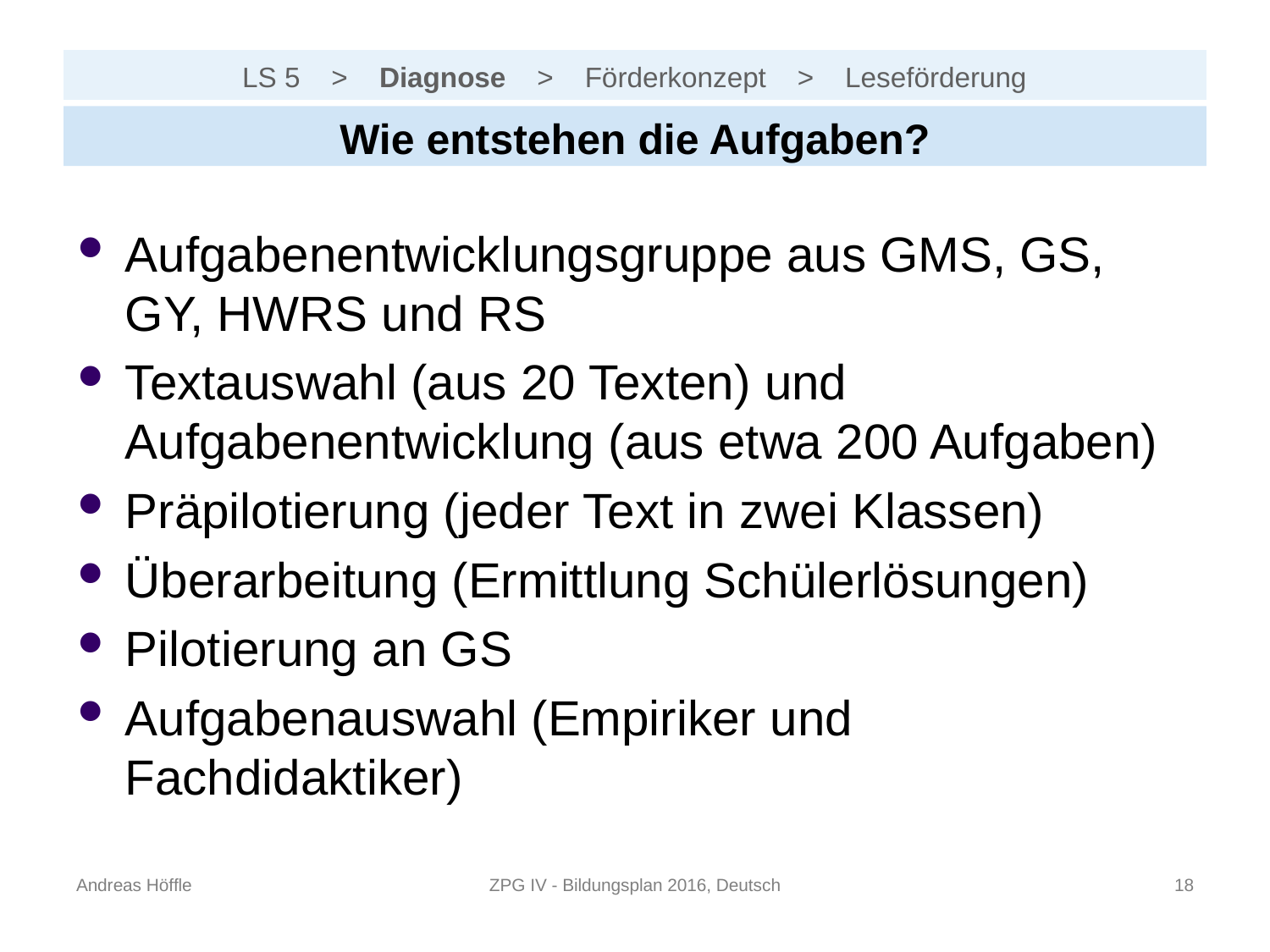

# LS 5    >    Diagnose    >    Förderkonzept    >    Leseförderung
Wie entstehen die Aufgaben?
Aufgabenentwicklungsgruppe aus GMS, GS, GY, HWRS und RS
Textauswahl (aus 20 Texten) und Aufgabenentwicklung (aus etwa 200 Aufgaben)
Präpilotierung (jeder Text in zwei Klassen)
Überarbeitung (Ermittlung Schülerlösungen)
Pilotierung an GS
Aufgabenauswahl (Empiriker und Fachdidaktiker)

Andreas Höffle
ZPG IV - Bildungsplan 2016, Deutsch
18